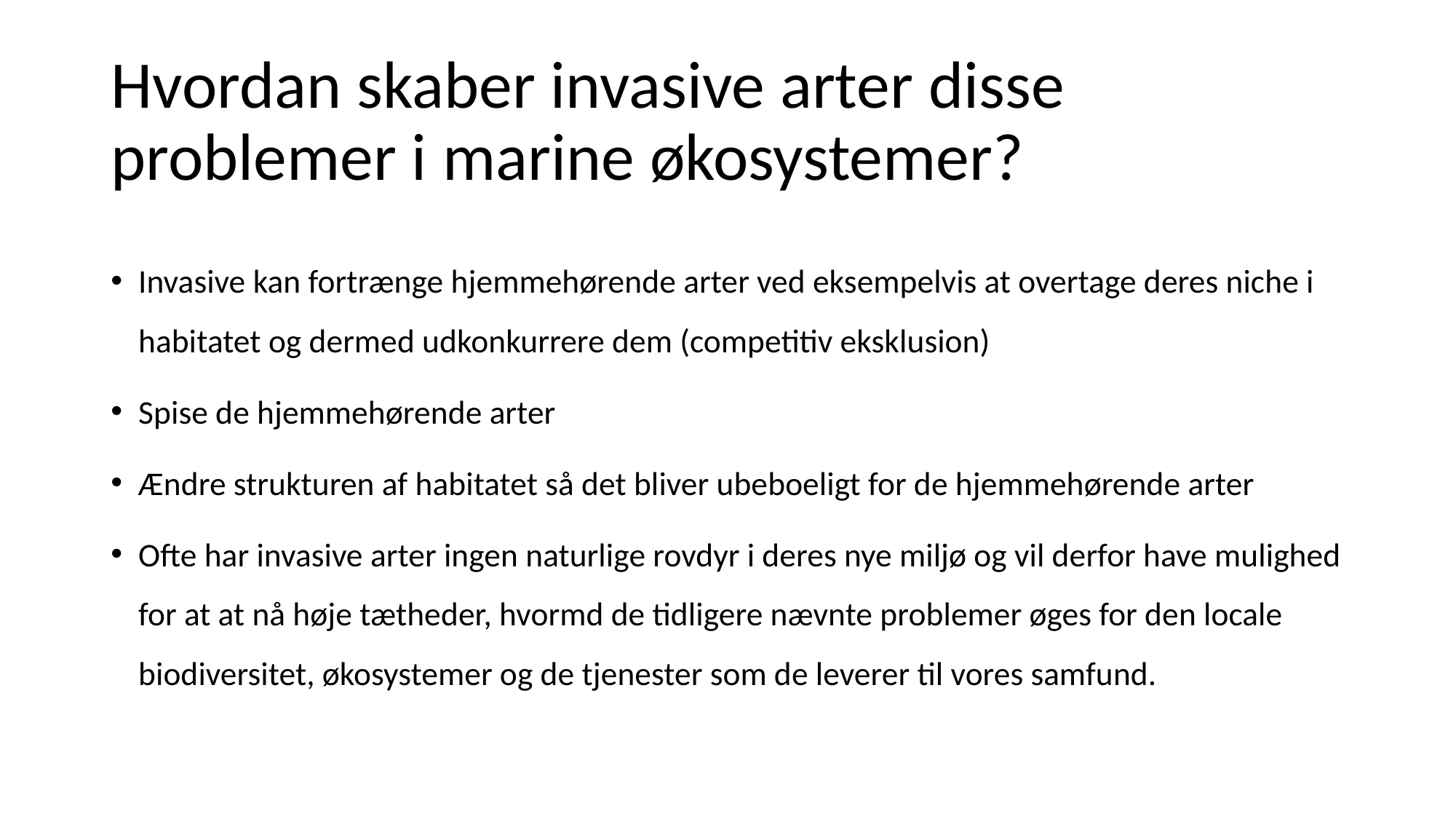

# Hvordan skaber invasive arter disse problemer i marine økosystemer?
Invasive kan fortrænge hjemmehørende arter ved eksempelvis at overtage deres niche i habitatet og dermed udkonkurrere dem (competitiv eksklusion)
Spise de hjemmehørende arter
Ændre strukturen af habitatet så det bliver ubeboeligt for de hjemmehørende arter
Ofte har invasive arter ingen naturlige rovdyr i deres nye miljø og vil derfor have mulighed for at at nå høje tætheder, hvormd de tidligere nævnte problemer øges for den locale biodiversitet, økosystemer og de tjenester som de leverer til vores samfund.